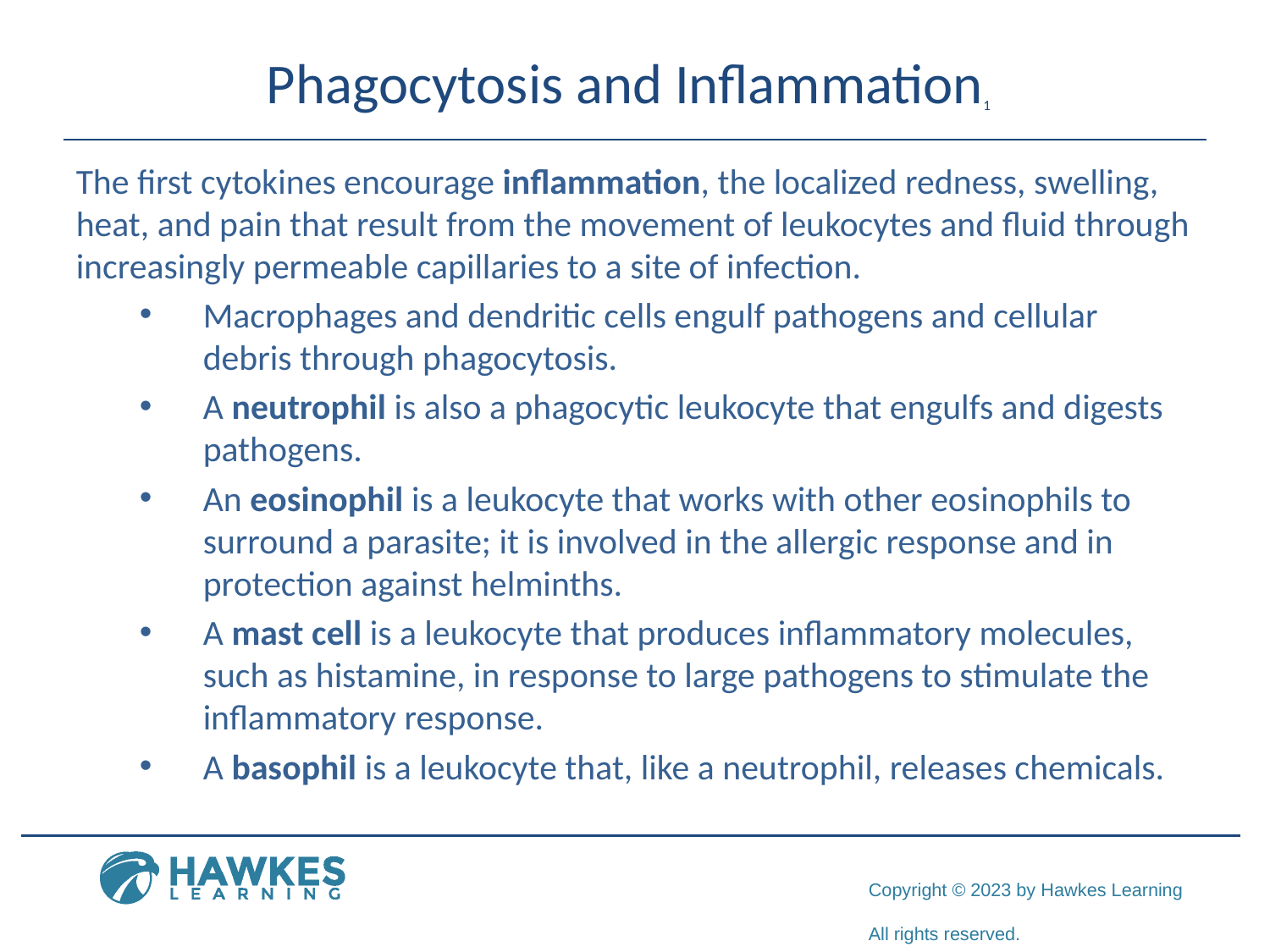

# Phagocytosis and Inflammation1
The first cytokines encourage inflammation, the localized redness, swelling, heat, and pain that result from the movement of leukocytes and fluid through increasingly permeable capillaries to a site of infection.
Macrophages and dendritic cells engulf pathogens and cellular debris through phagocytosis.
A neutrophil is also a phagocytic leukocyte that engulfs and digests pathogens.
An eosinophil is a leukocyte that works with other eosinophils to surround a parasite; it is involved in the allergic response and in protection against helminths.
A mast cell is a leukocyte that produces inflammatory molecules, such as histamine, in response to large pathogens to stimulate the inflammatory response.
A basophil is a leukocyte that, like a neutrophil, releases chemicals.